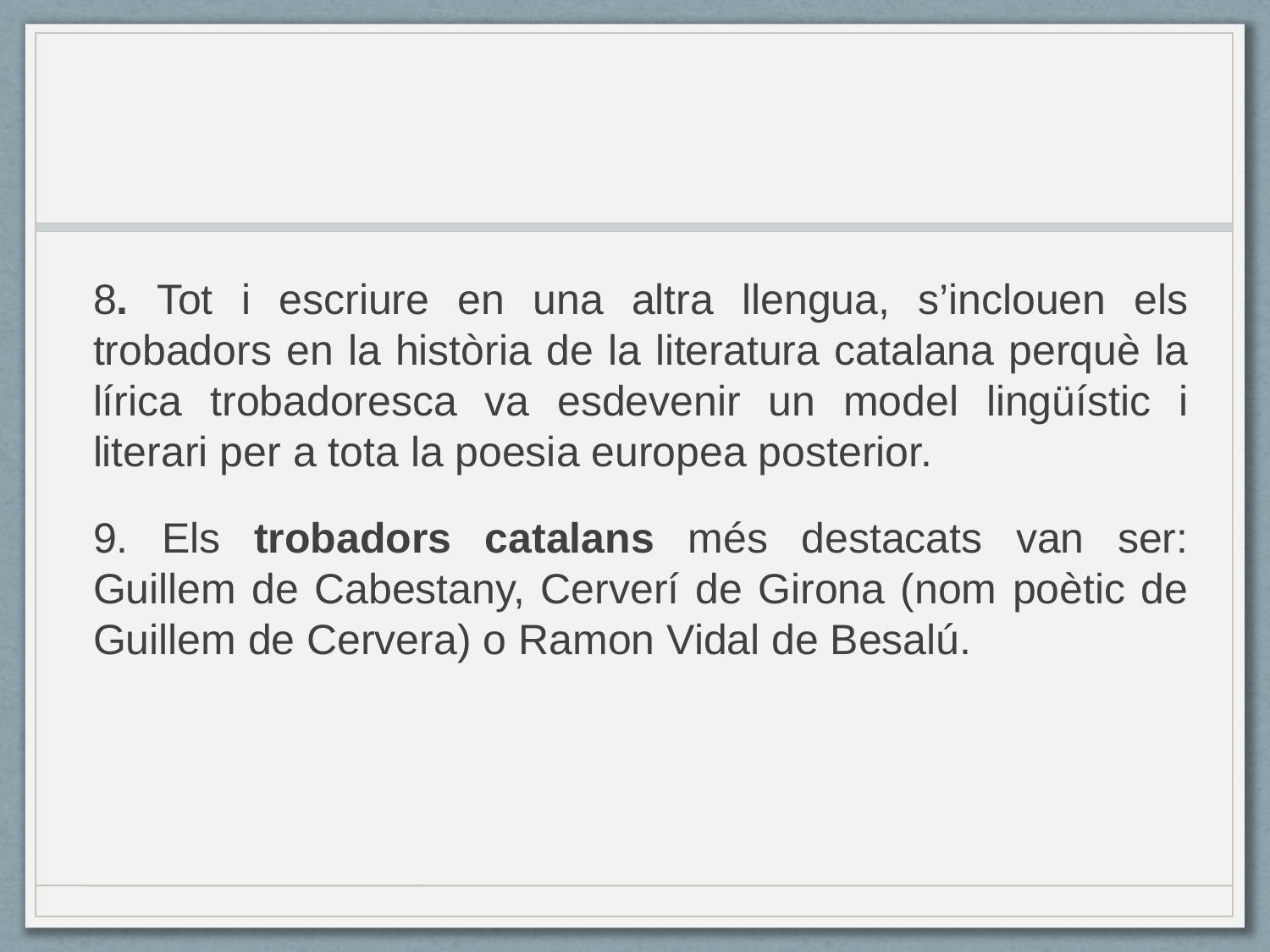

#
8. Tot i escriure en una altra llengua, s’inclouen els trobadors en la història de la literatura catalana perquè la lírica trobadoresca va esdevenir un model lingüístic i literari per a tota la poesia europea posterior.
9. Els trobadors catalans més destacats van ser: Guillem de Cabestany, Cerverí de Girona (nom poètic de Guillem de Cervera) o Ramon Vidal de Besalú.